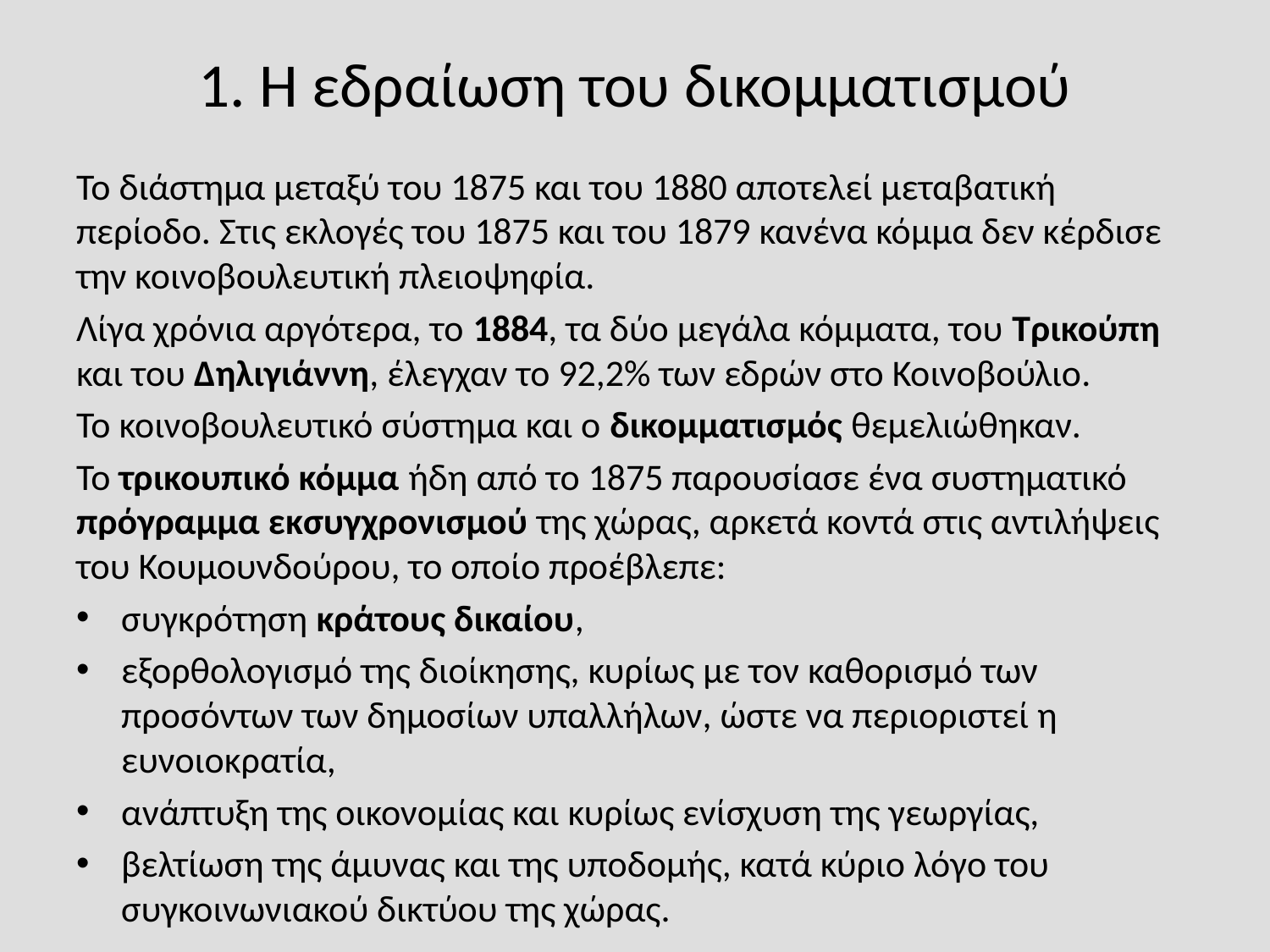

# 1. Η εδραίωση του δικομματισμού
Το διάστημα μεταξύ του 1875 και του 1880 αποτελεί μεταβατική περίοδο. Στις εκλογές του 1875 και του 1879 κανένα κόμμα δεν κέρδισε την κοινοβουλευτική πλειοψηφία.
Λίγα χρόνια αργότερα, το 1884, τα δύο μεγάλα κόμματα, του Τρικούπη και του Δηλιγιάννη, έλεγχαν το 92,2% των εδρών στο Κοινοβούλιο.
Το κοινοβουλευτικό σύστημα και ο δικομματισμός θεμελιώθηκαν.
Το τρικουπικό κόμμα ήδη από το 1875 παρουσίασε ένα συστηματικό πρόγραμμα εκσυγχρονισμού της χώρας, αρκετά κοντά στις αντιλήψεις του Κουμουνδούρου, το οποίο προέβλεπε:
συγκρότηση κράτους δικαίου,
εξορθολογισμό της διοίκησης, κυρίως με τον καθορισμό των προσόντων των δημοσίων υπαλλήλων, ώστε να περιοριστεί η ευνοιοκρατία,
ανάπτυξη της οικονομίας και κυρίως ενίσχυση της γεωργίας,
βελτίωση της άμυνας και της υποδομής, κατά κύριο λόγο του συγκοινωνιακού δικτύου της χώρας.